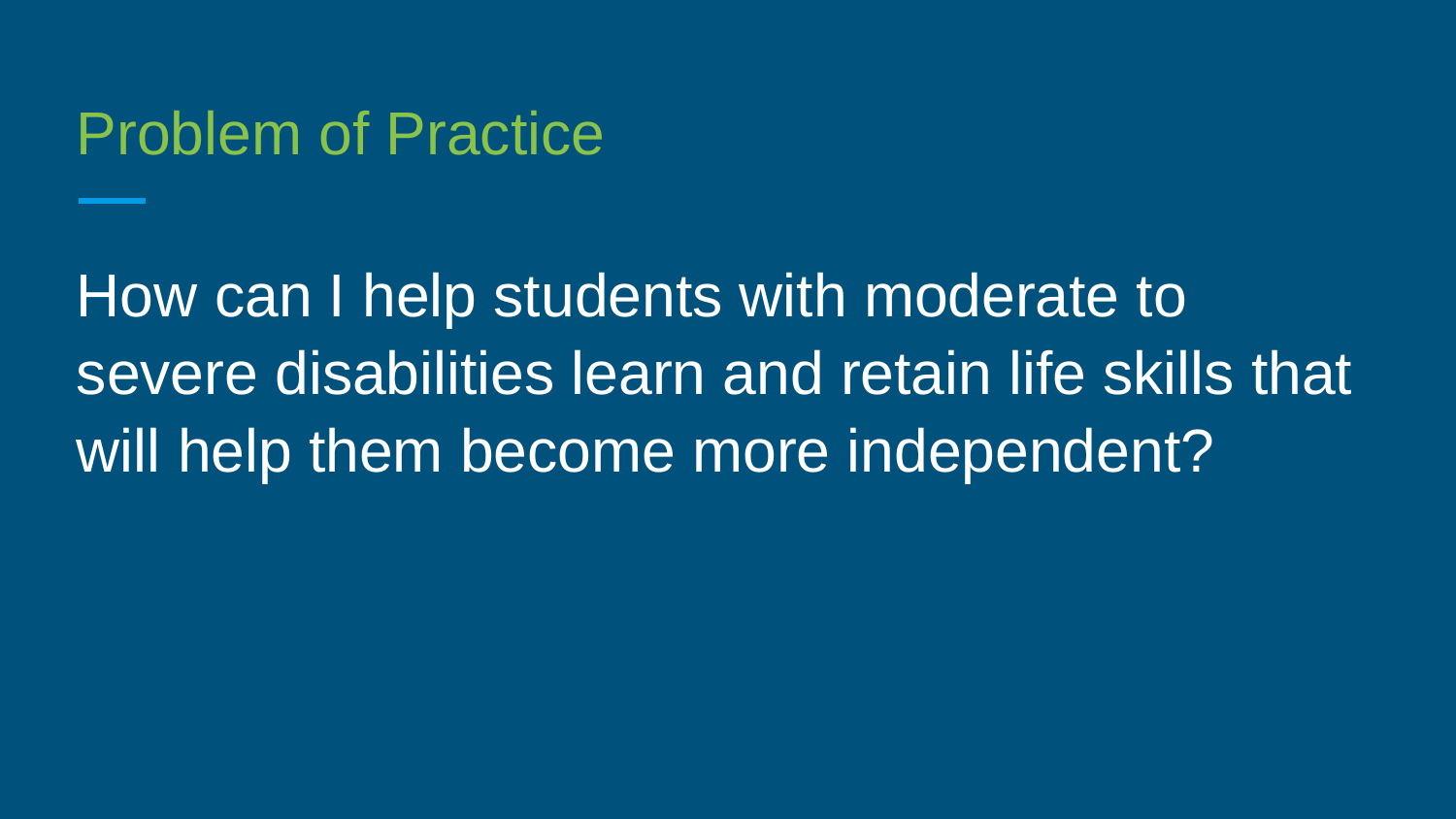

# Problem of Practice
How can I help students with moderate to severe disabilities learn and retain life skills that will help them become more independent?